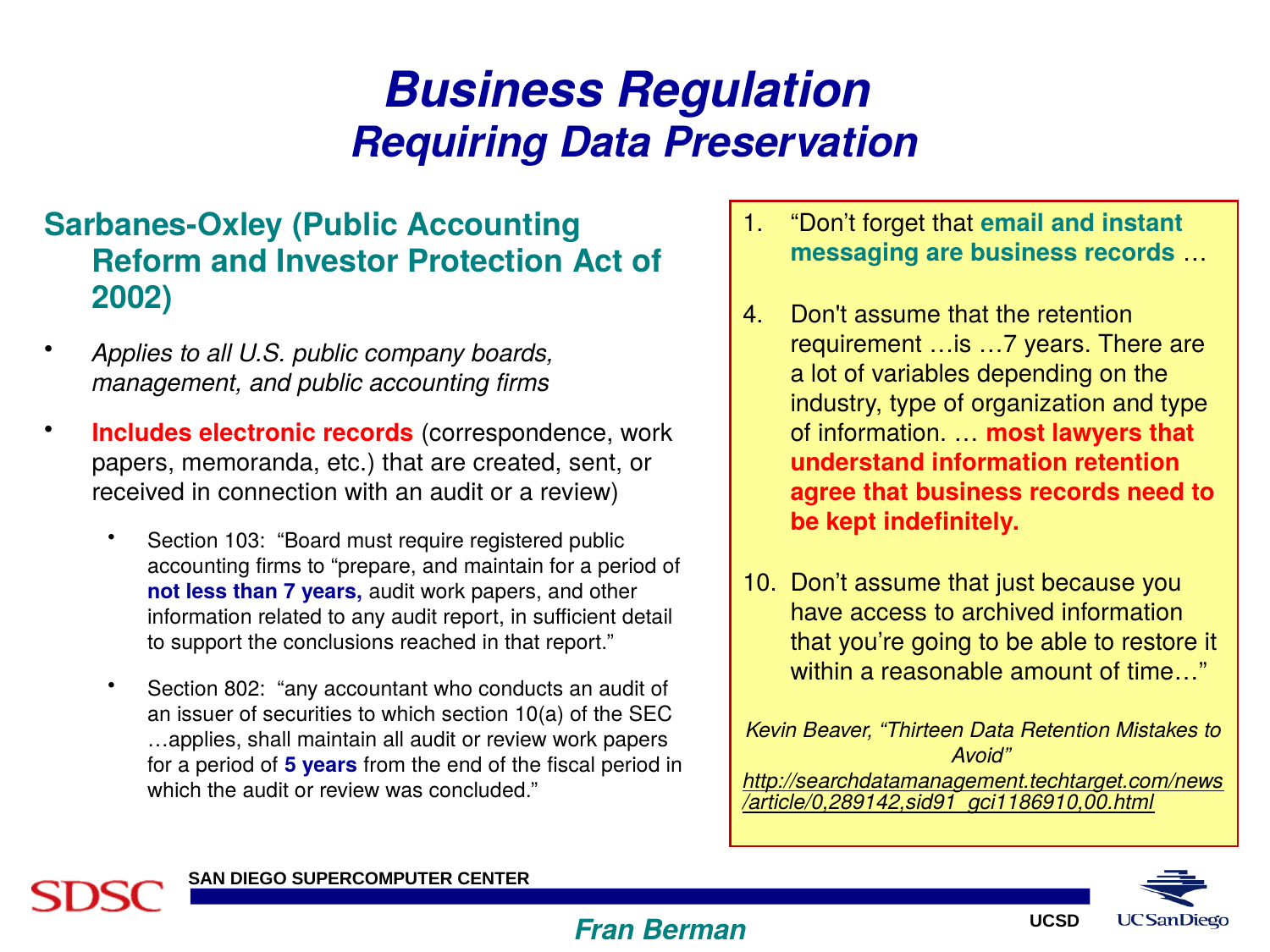

# Business Regulation Requiring Data Preservation
Sarbanes-Oxley (Public Accounting Reform and Investor Protection Act of 2002)
Applies to all U.S. public company boards, management, and public accounting firms
Includes electronic records (correspondence, work papers, memoranda, etc.) that are created, sent, or received in connection with an audit or a review)
Section 103:  “Board must require registered public accounting firms to “prepare, and maintain for a period of not less than 7 years, audit work papers, and other information related to any audit report, in sufficient detail to support the conclusions reached in that report.”
Section 802:  “any accountant who conducts an audit of an issuer of securities to which section 10(a) of the SEC …applies, shall maintain all audit or review work papers for a period of 5 years from the end of the fiscal period in which the audit or review was concluded.”
“Don’t forget that email and instant messaging are business records …
Don't assume that the retention requirement …is …7 years. There are a lot of variables depending on the industry, type of organization and type of information. … most lawyers that understand information retention agree that business records need to be kept indefinitely.
Don’t assume that just because you have access to archived information that you’re going to be able to restore it within a reasonable amount of time…”
Kevin Beaver, “Thirteen Data Retention Mistakes to Avoid” http://searchdatamanagement.techtarget.com/news/article/0,289142,sid91_gci1186910,00.html